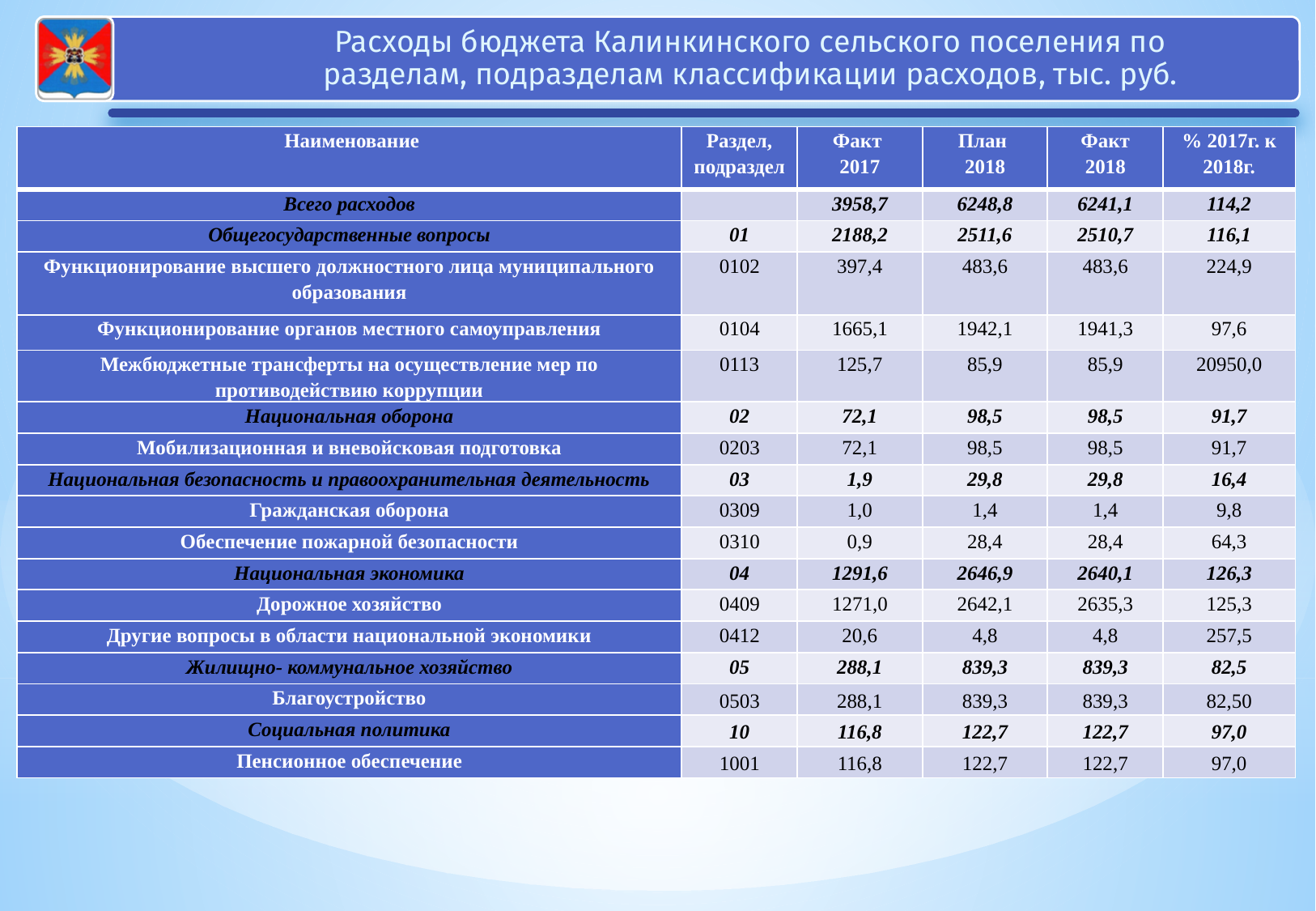

Расходы бюджета Калинкинского сельского поселения по разделам, подразделам классификации расходов, тыс. руб.
| Наименование | Раздел, подраздел | Факт 2017 | План 2018 | Факт 2018 | % 2017г. к 2018г. |
| --- | --- | --- | --- | --- | --- |
| Всего расходов |  | 3958,7 | 6248,8 | 6241,1 | 114,2 |
| Общегосударственные вопросы | 01 | 2188,2 | 2511,6 | 2510,7 | 116,1 |
| Функционирование высшего должностного лица муниципального образования | 0102 | 397,4 | 483,6 | 483,6 | 224,9 |
| Функционирование органов местного самоуправления | 0104 | 1665,1 | 1942,1 | 1941,3 | 97,6 |
| Межбюджетные трансферты на осуществление мер по противодействию коррупции | 0113 | 125,7 | 85,9 | 85,9 | 20950,0 |
| Национальная оборона | 02 | 72,1 | 98,5 | 98,5 | 91,7 |
| Мобилизационная и вневойсковая подготовка | 0203 | 72,1 | 98,5 | 98,5 | 91,7 |
| Национальная безопасность и правоохранительная деятельность | 03 | 1,9 | 29,8 | 29,8 | 16,4 |
| Гражданская оборона | 0309 | 1,0 | 1,4 | 1,4 | 9,8 |
| Обеспечение пожарной безопасности | 0310 | 0,9 | 28,4 | 28,4 | 64,3 |
| Национальная экономика | 04 | 1291,6 | 2646,9 | 2640,1 | 126,3 |
| Дорожное хозяйство | 0409 | 1271,0 | 2642,1 | 2635,3 | 125,3 |
| Другие вопросы в области национальной экономики | 0412 | 20,6 | 4,8 | 4,8 | 257,5 |
| Жилищно- коммунальное хозяйство | 05 | 288,1 | 839,3 | 839,3 | 82,5 |
| Благоустройство | 0503 | 288,1 | 839,3 | 839,3 | 82,50 |
| Социальная политика | 10 | 116,8 | 122,7 | 122,7 | 97,0 |
| Пенсионное обеспечение | 1001 | 116,8 | 122,7 | 122,7 | 97,0 |